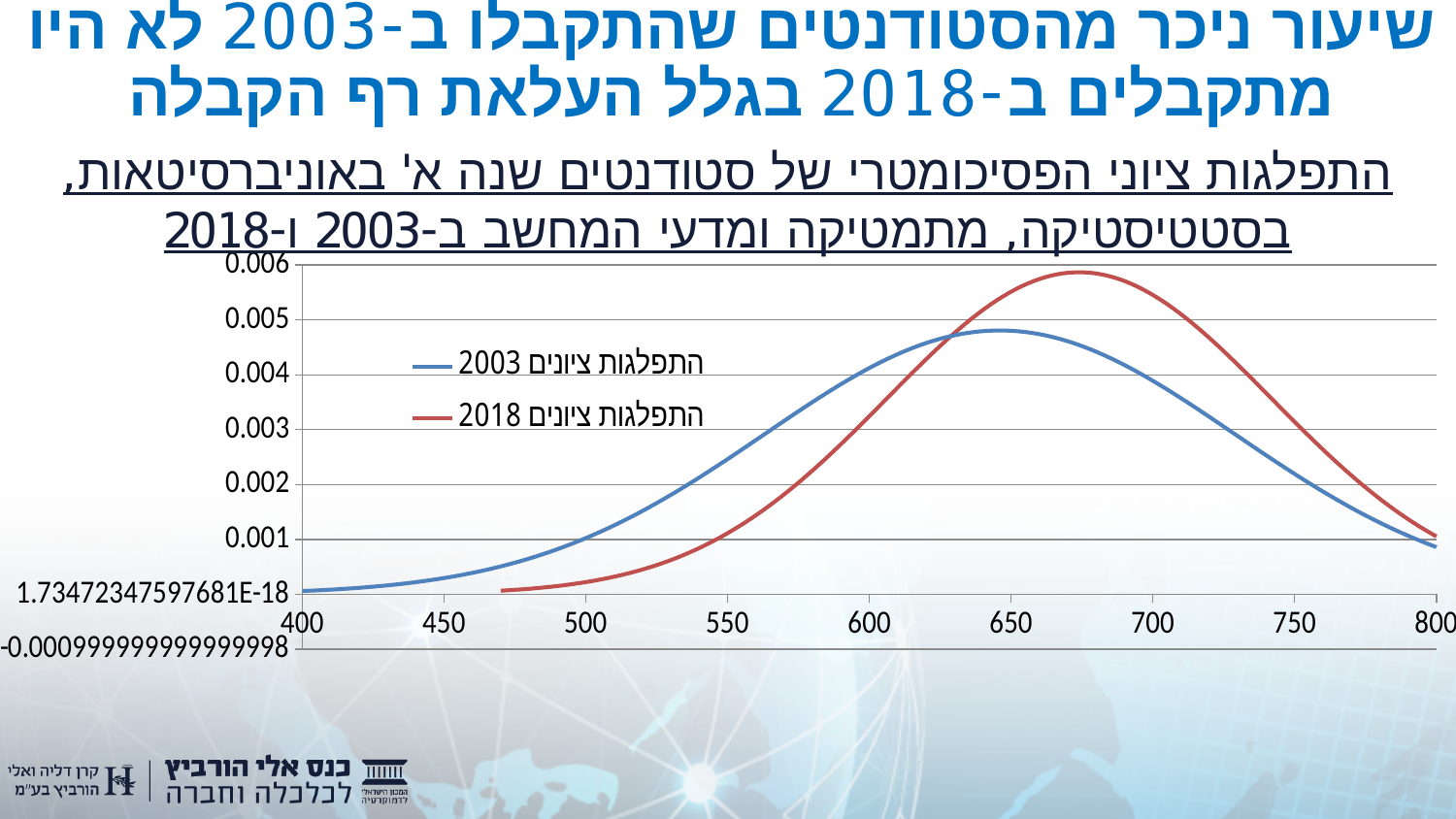

# שיעור ניכר מהסטודנטים שהתקבלו ב-2003 לא היו מתקבלים ב-2018 בגלל העלאת רף הקבלה
התפלגות ציוני הפסיכומטרי של סטודנטים שנה א' באוניברסיטאות, בסטטיסטיקה, מתמטיקה ומדעי המחשב ב-2003 ו-2018

### Chart:

| Category | התפלגות ציונים 2003 | התפלגות ציונים 2018 |
|---|---|---|